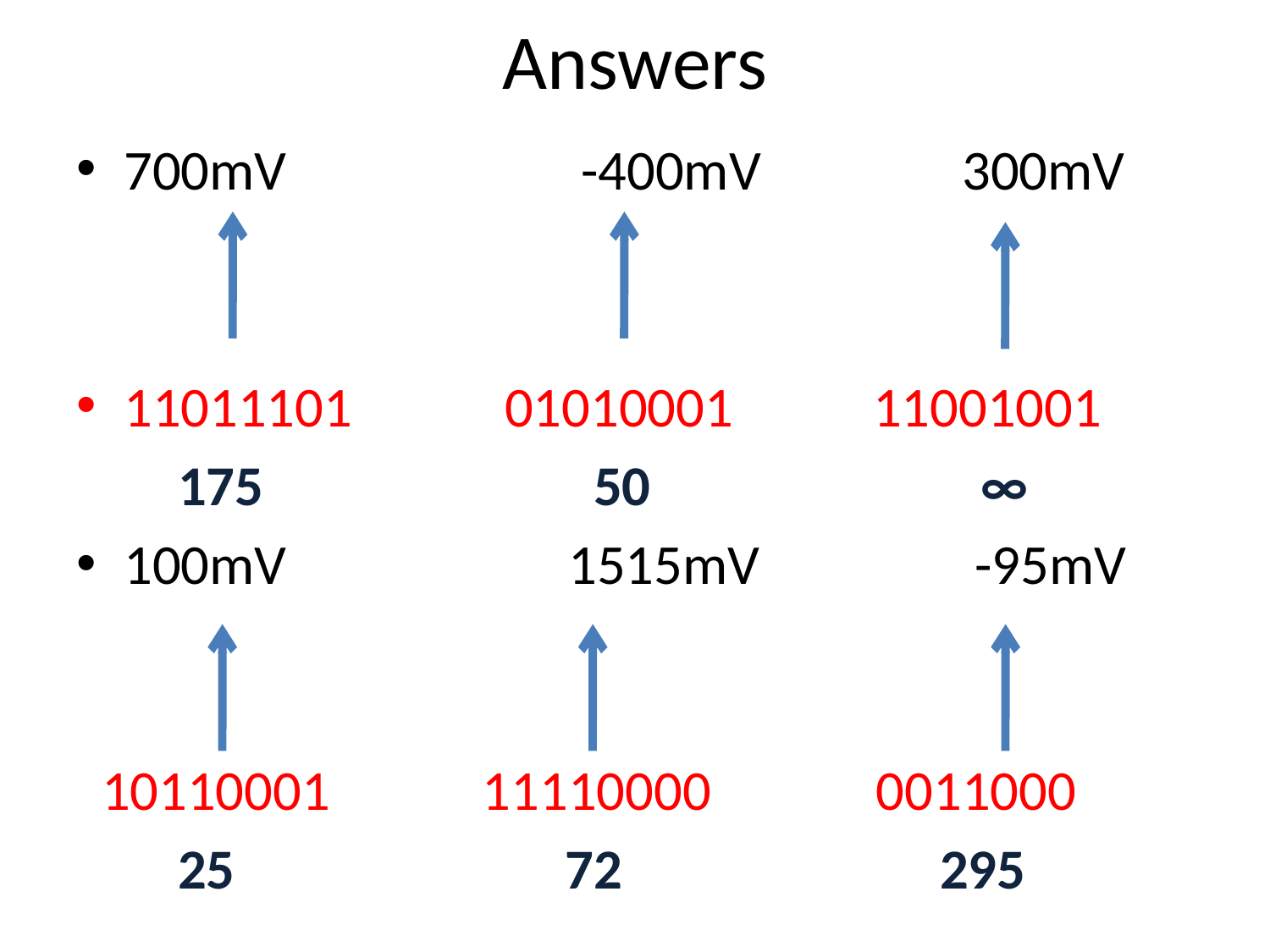

# Answers
700mV		      -400mV	      300mV

11011101            01010001           11001001
        175                          50                          ∞
100mV		     1515mV	       -95mV

  10110001            11110000             0011000
        25                          72                         295